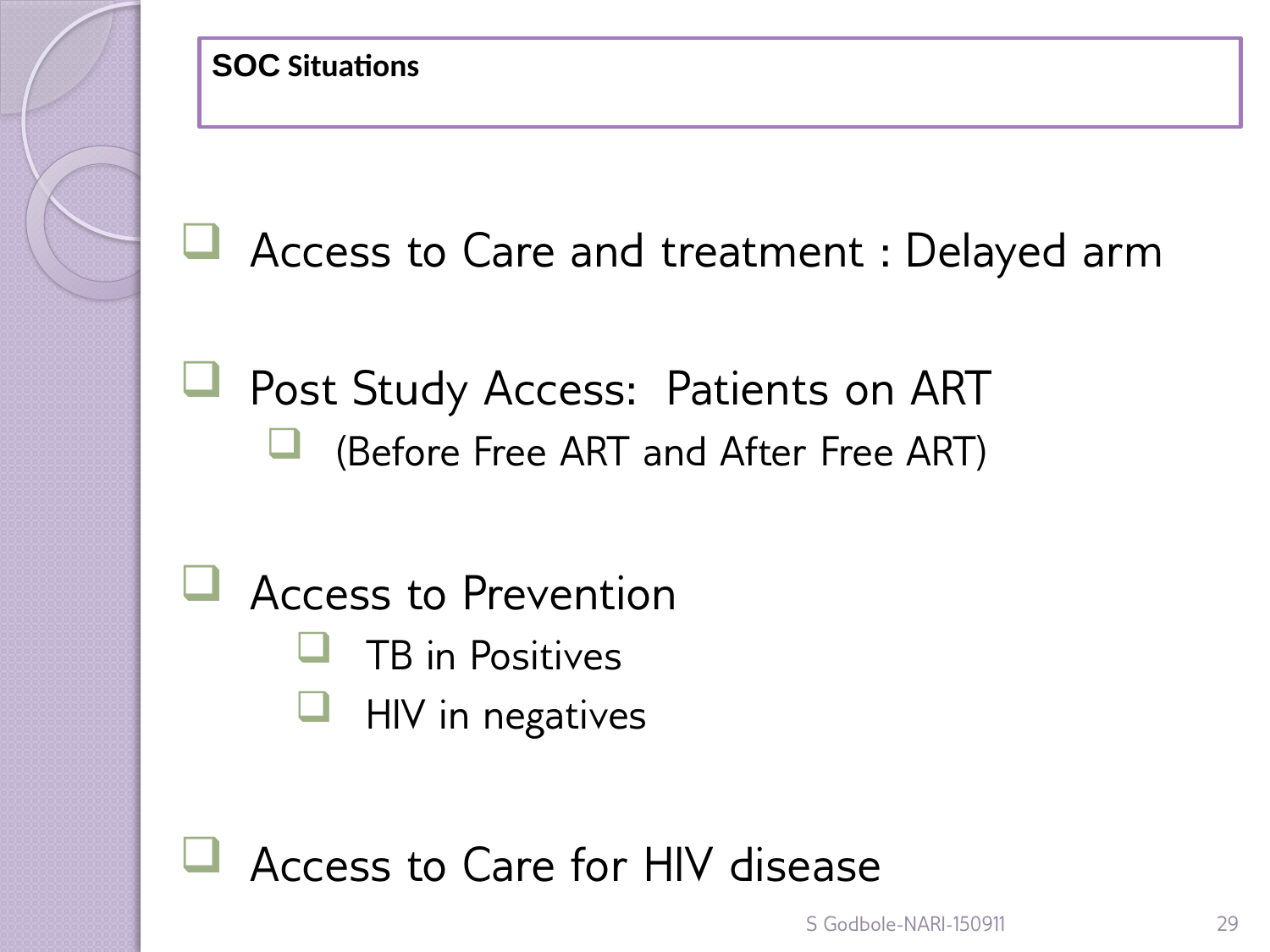

# SOC Situations
Access to Care and treatment : Delayed arm

Post Study Access:  Patients on ART
(Before Free ART and After Free ART)

Access to Prevention
TB in Positives
HIV in negatives

Access to Care for HIV disease

S Godbole-NARI-150911
29